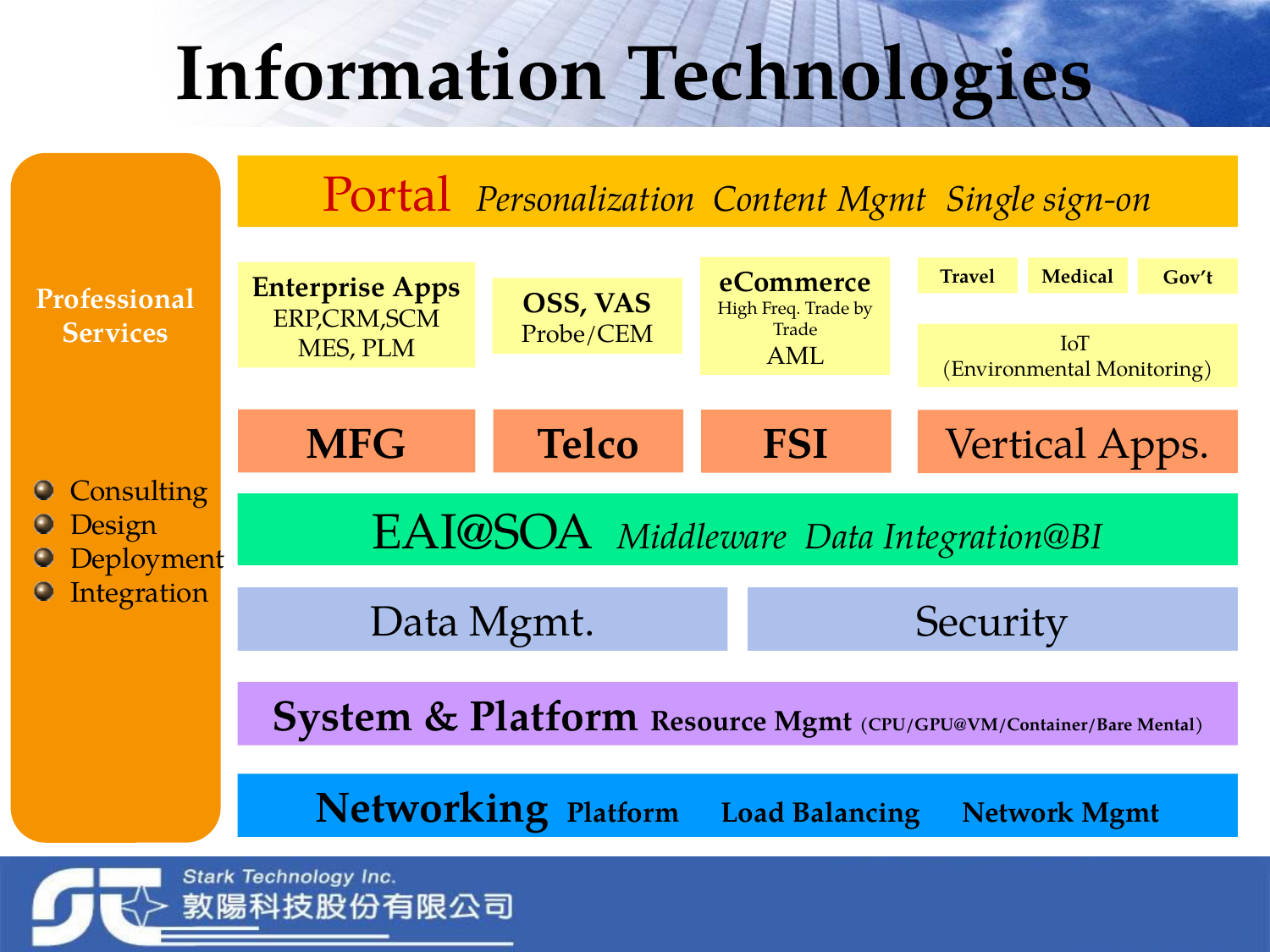

# Information Technologies

 Consulting
 Design
 Deployment
 Integration
Portal  Personalization  Content Mgmt  Single sign-on
Enterprise Apps
ERP,CRM,SCM
MES, PLM
OSS, VAS
Probe/CEM
eCommerce
High Freq. Trade by Trade
AML
Travel
Medical
Gov’t
Professional
Services

IoT
(Environmental Monitoring)
MFG
Telco
FSI
Vertical Apps.
EAI@SOA  Middleware  Data Integration@BI
Data Mgmt.
Security
System & Platform Resource Mgmt (CPU/GPU@VM/Container/Bare Mental)
Networking  Platform　Load Balancing　Network Mgmt